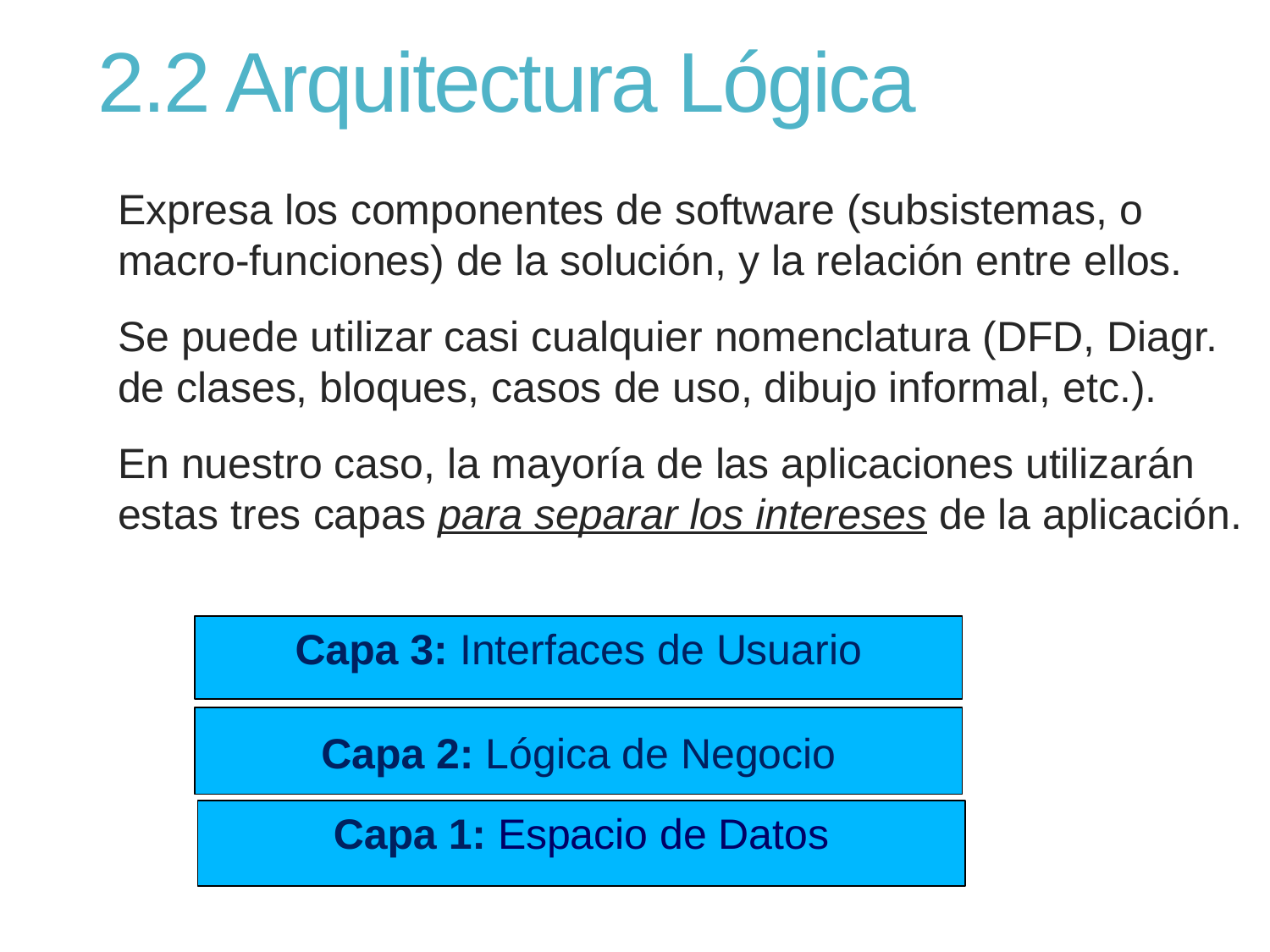

# 2.2 Arquitectura Lógica
Expresa los componentes de software (subsistemas, o macro-funciones) de la solución, y la relación entre ellos.
Se puede utilizar casi cualquier nomenclatura (DFD, Diagr. de clases, bloques, casos de uso, dibujo informal, etc.).
En nuestro caso, la mayoría de las aplicaciones utilizarán estas tres capas para separar los intereses de la aplicación.
Capa 3: Interfaces de Usuario

Capa 2: Lógica de Negocio
Capa 1: Espacio de Datos